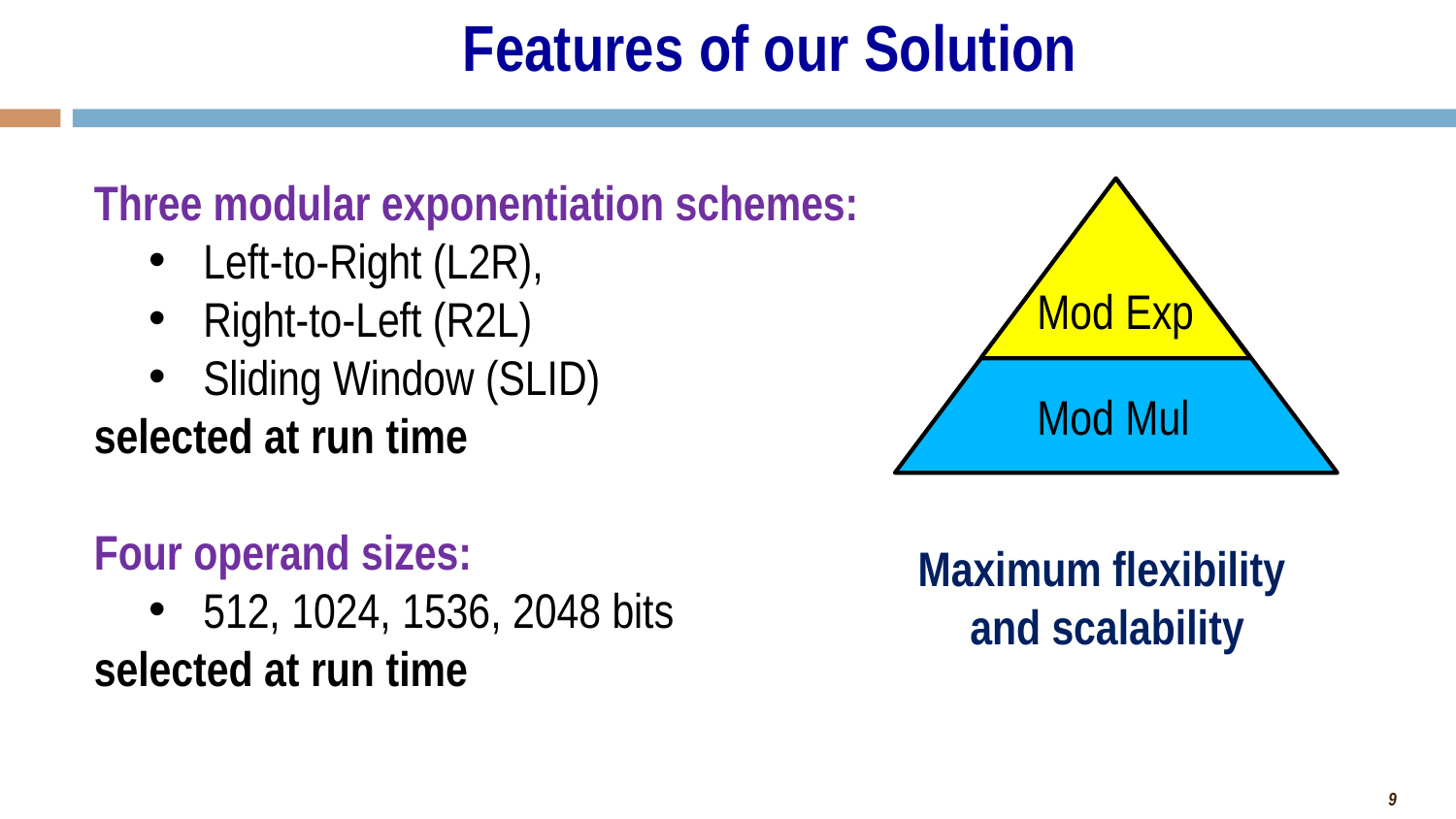

# Features of our Solution
Three modular exponentiation schemes:
Left-to-Right (L2R),
Right-to-Left (R2L)
Sliding Window (SLID)
selected at run time

Four operand sizes:
512, 1024, 1536, 2048 bits
selected at run time

Mod Exp
Mod Mul
Maximum flexibility
and scalability